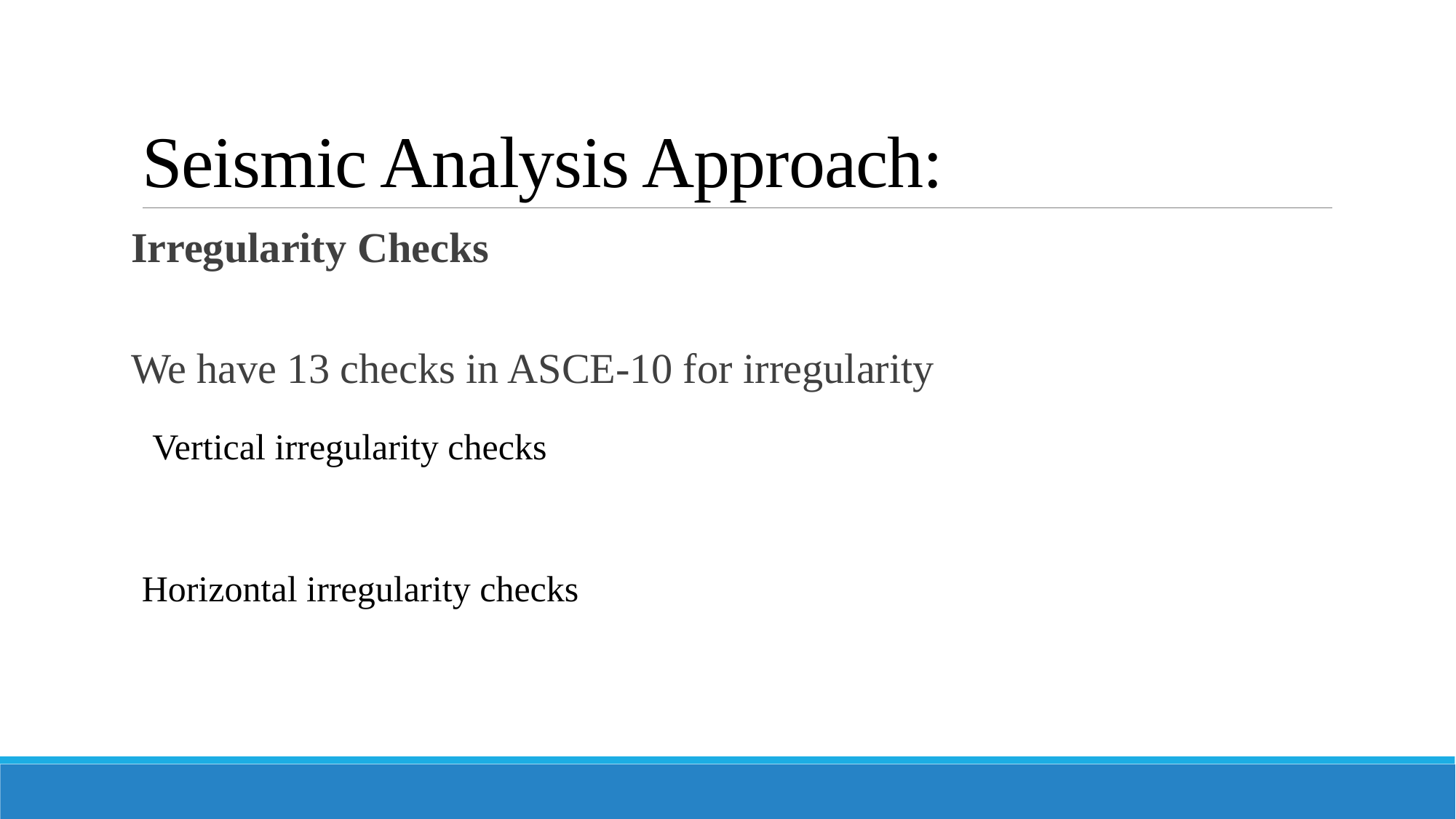

# Seismic Analysis Approach:
Irregularity Checks

We have 13 checks in ASCE-10 for irregularity

Vertical irregularity checks
Horizontal irregularity checks